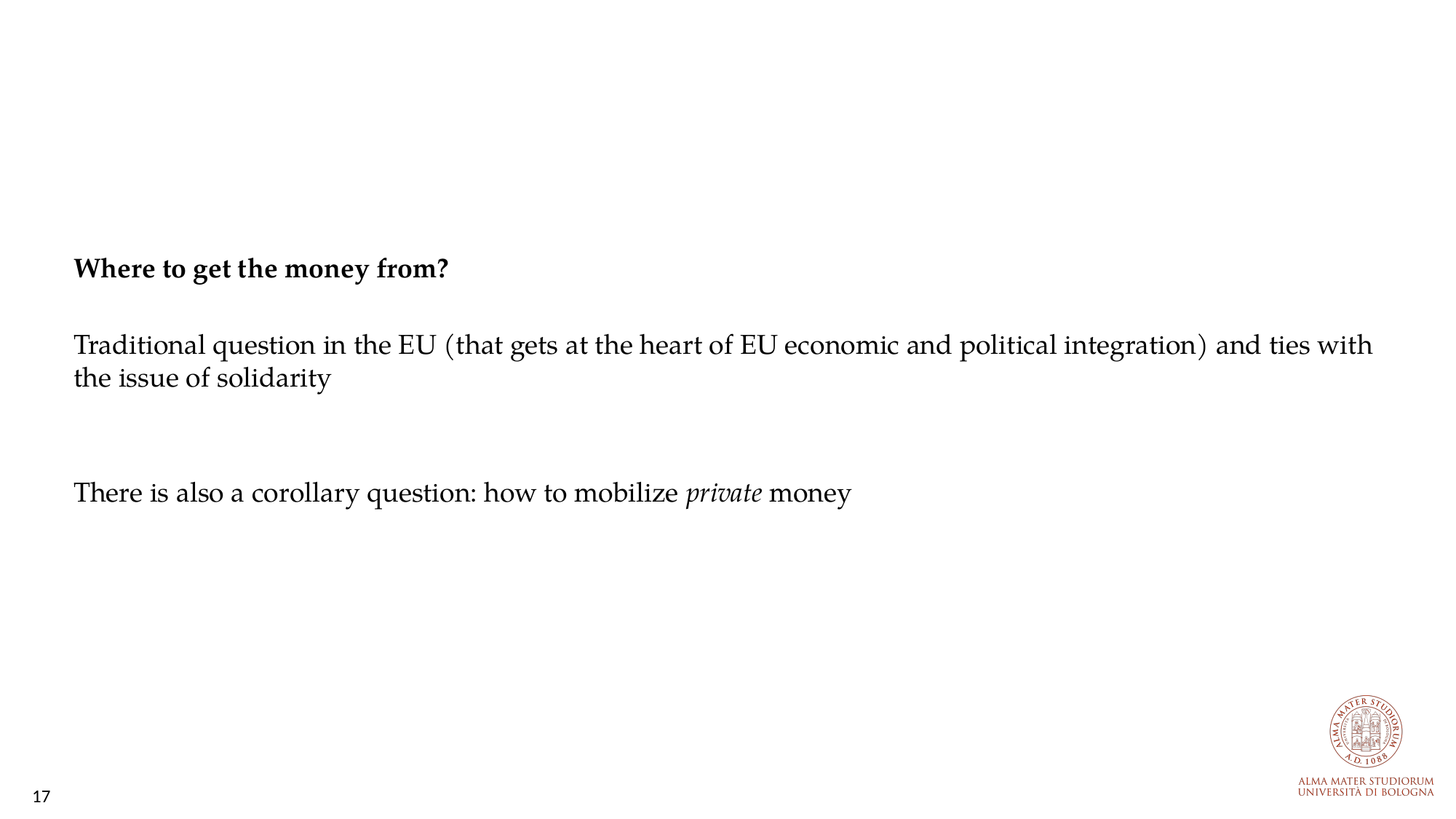

Where to get the money from?

Traditional question in the EU (that gets at the heart of EU economic and political integration) and ties with the issue of solidarity

There is also a corollary question: how to mobilize private money